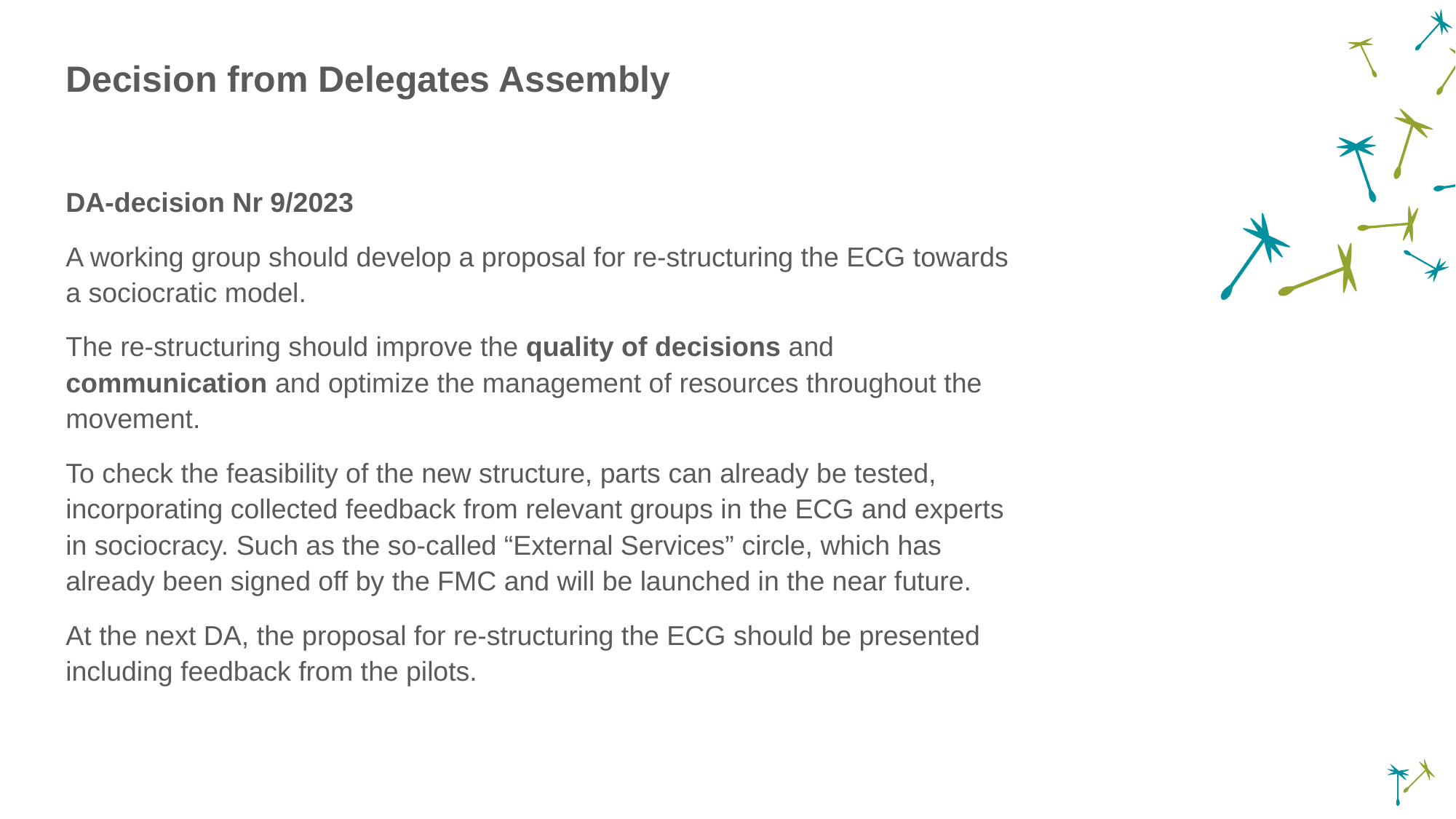

# Decision from Delegates Assembly
DA-decision Nr 9/2023
A working group should develop a proposal for re-structuring the ECG towards a sociocratic model.
The re-structuring should improve the quality of decisions and communication and optimize the management of resources throughout the movement.
To check the feasibility of the new structure, parts can already be tested, incorporating collected feedback from relevant groups in the ECG and experts in sociocracy. Such as the so-called “External Services” circle, which has already been signed off by the FMC and will be launched in the near future.
At the next DA, the proposal for re-structuring the ECG should be presented including feedback from the pilots.